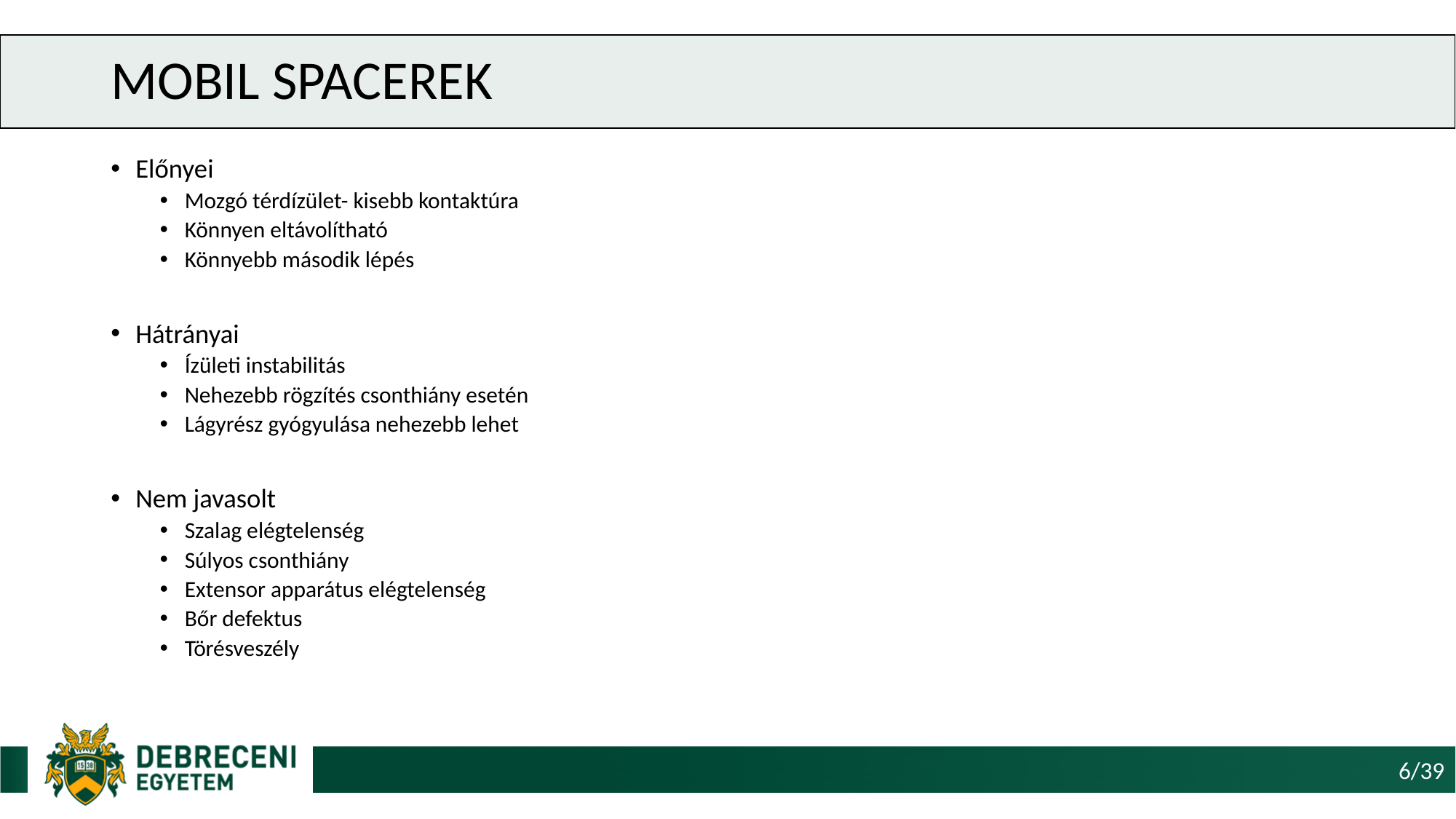

# Mobil spacerek
Előnyei
Mozgó térdízület- kisebb kontaktúra
Könnyen eltávolítható
Könnyebb második lépés

Hátrányai
Ízületi instabilitás
Nehezebb rögzítés csonthiány esetén
Lágyrész gyógyulása nehezebb lehet

Nem javasolt
Szalag elégtelenség
Súlyos csonthiány
Extensor apparátus elégtelenség
Bőr defektus
Törésveszély